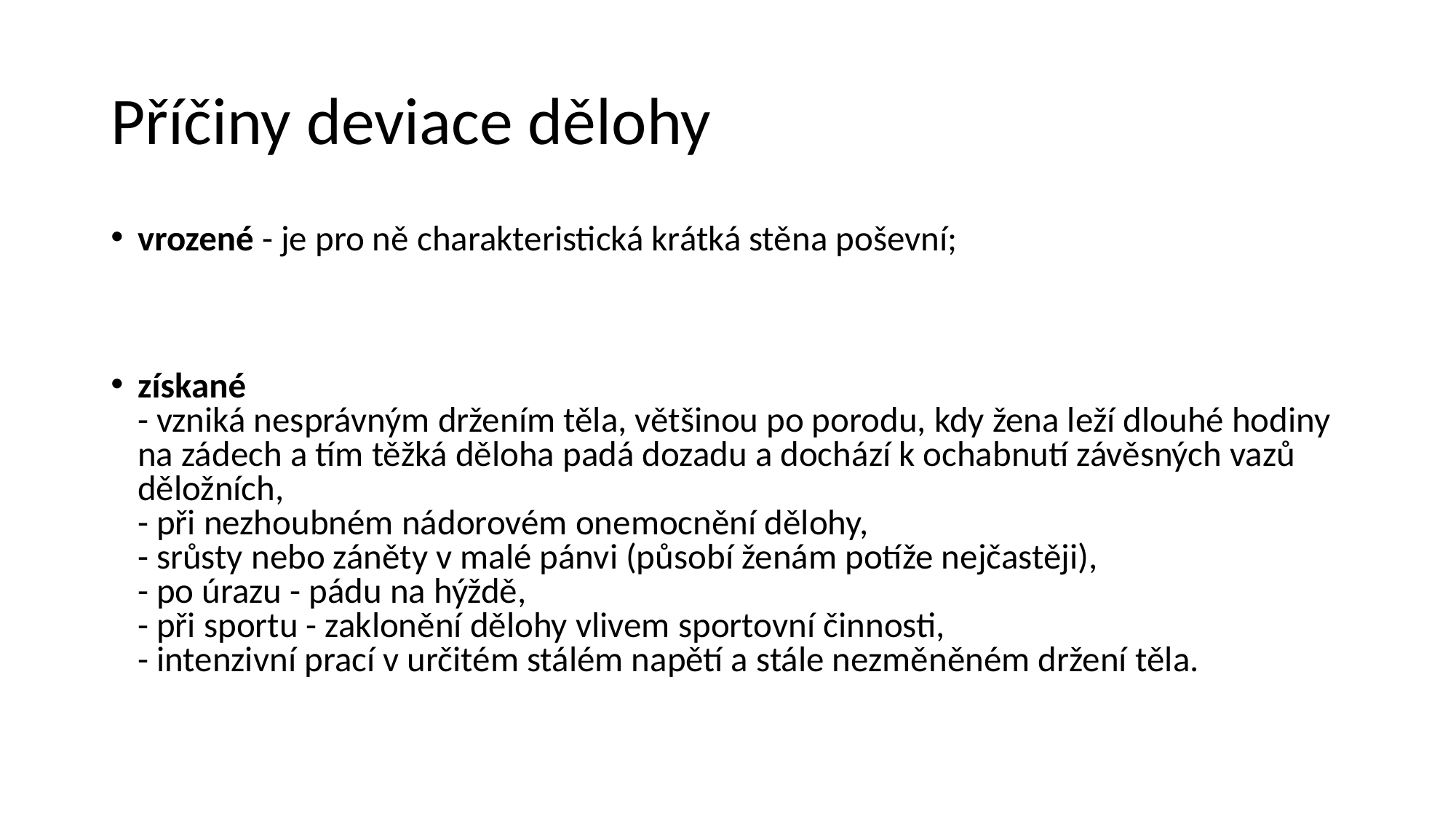

# Příčiny deviace dělohy
vrozené - je pro ně charakteristická krátká stěna poševní;

získané 
- vzniká nesprávným držením těla, většinou po porodu, kdy žena leží dlouhé hodiny na zádech a tím těžká děloha padá dozadu a dochází k ochabnutí závěsných vazů děložních,
- při nezhoubném nádorovém onemocnění dělohy,
- srůsty nebo záněty v malé pánvi (působí ženám potíže nejčastěji),
- po úrazu - pádu na hýždě,
- při sportu - zaklonění dělohy vlivem sportovní činnosti,
- intenzivní prací v určitém stálém napětí a stále nezměněném držení těla.